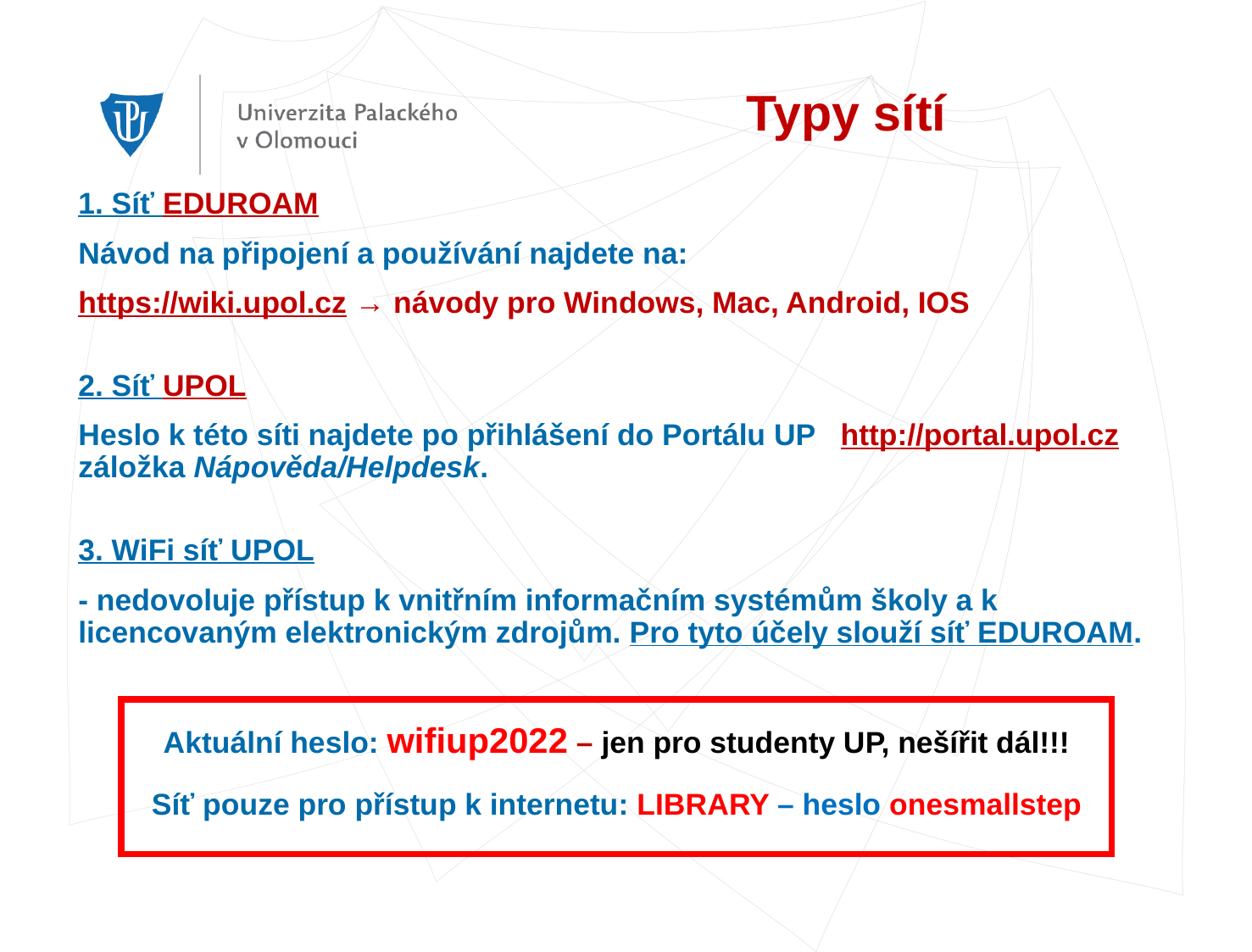

# Typy sítí
1. Síť EDUROAM
Návod na připojení a používání najdete na:
https://wiki.upol.cz → návody pro Windows, Mac, Android, IOS

2. Síť UPOL
Heslo k této síti najdete po přihlášení do Portálu UP   http://portal.upol.cz   záložka Nápověda/Helpdesk.

3. WiFi síť UPOL
- nedovoluje přístup k vnitřním informačním systémům školy a k licencovaným elektronickým zdrojům. Pro tyto účely slouží síť EDUROAM.

Aktuální heslo: wifiup2022 – jen pro studenty UP, nešířit dál!!!
Síť pouze pro přístup k internetu: LIBRARY – heslo onesmallstep